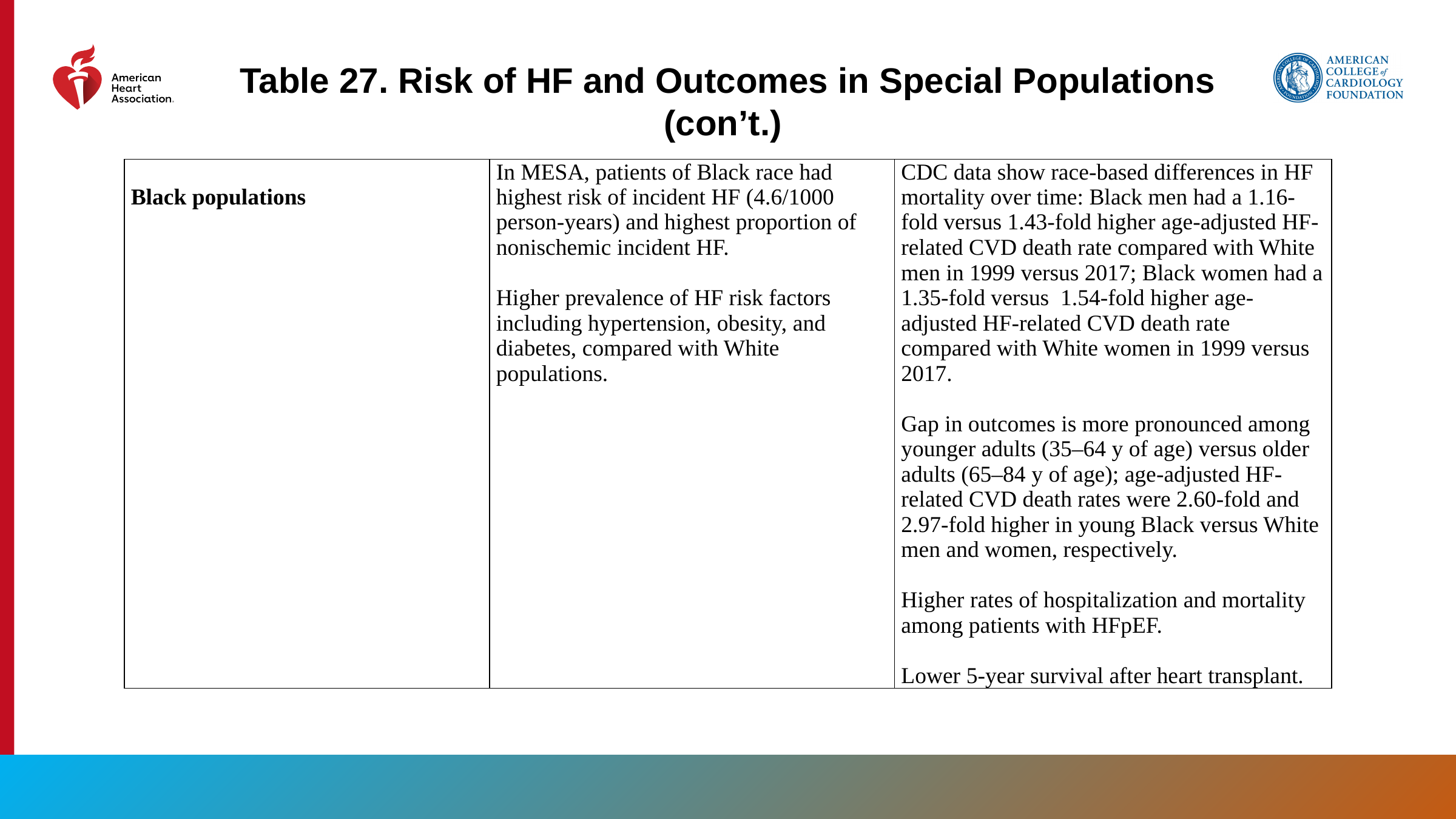

Table 27. Risk of HF and Outcomes in Special Populations (con’t.)
| Black populations | In MESA, patients of Black race had highest risk of incident HF (4.6/1000 person-years) and highest proportion of nonischemic incident HF.   Higher prevalence of HF risk factors including hypertension, obesity, and diabetes, compared with White populations. | CDC data show race-based differences in HF mortality over time: Black men had a 1.16-fold versus 1.43-fold higher age-adjusted HF-related CVD death rate compared with White men in 1999 versus 2017; Black women had a 1.35-fold versus 1.54-fold higher age-adjusted HF-related CVD death rate compared with White women in 1999 versus 2017.   Gap in outcomes is more pronounced among younger adults (35–64 y of age) versus older adults (65–84 y of age); age-adjusted HF-related CVD death rates were 2.60-fold and 2.97-fold higher in young Black versus White men and women, respectively.   Higher rates of hospitalization and mortality among patients with HFpEF.   Lower 5-year survival after heart transplant. |
| --- | --- | --- |
170